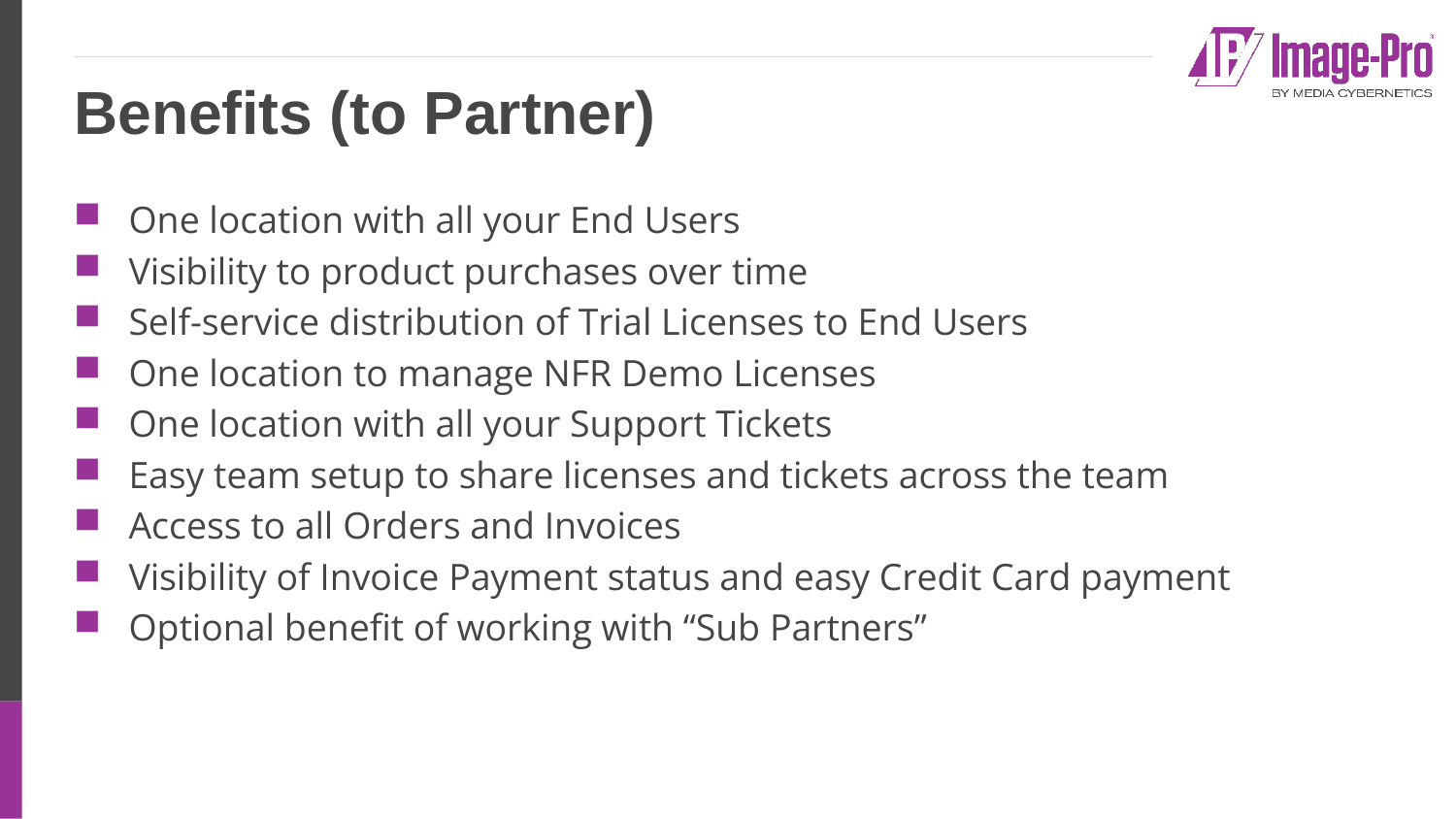

# Benefits (to Partner)
One location with all your End Users
Visibility to product purchases over time
Self-service distribution of Trial Licenses to End Users
One location to manage NFR Demo Licenses
One location with all your Support Tickets
Easy team setup to share licenses and tickets across the team
Access to all Orders and Invoices
Visibility of Invoice Payment status and easy Credit Card payment
Optional benefit of working with “Sub Partners”